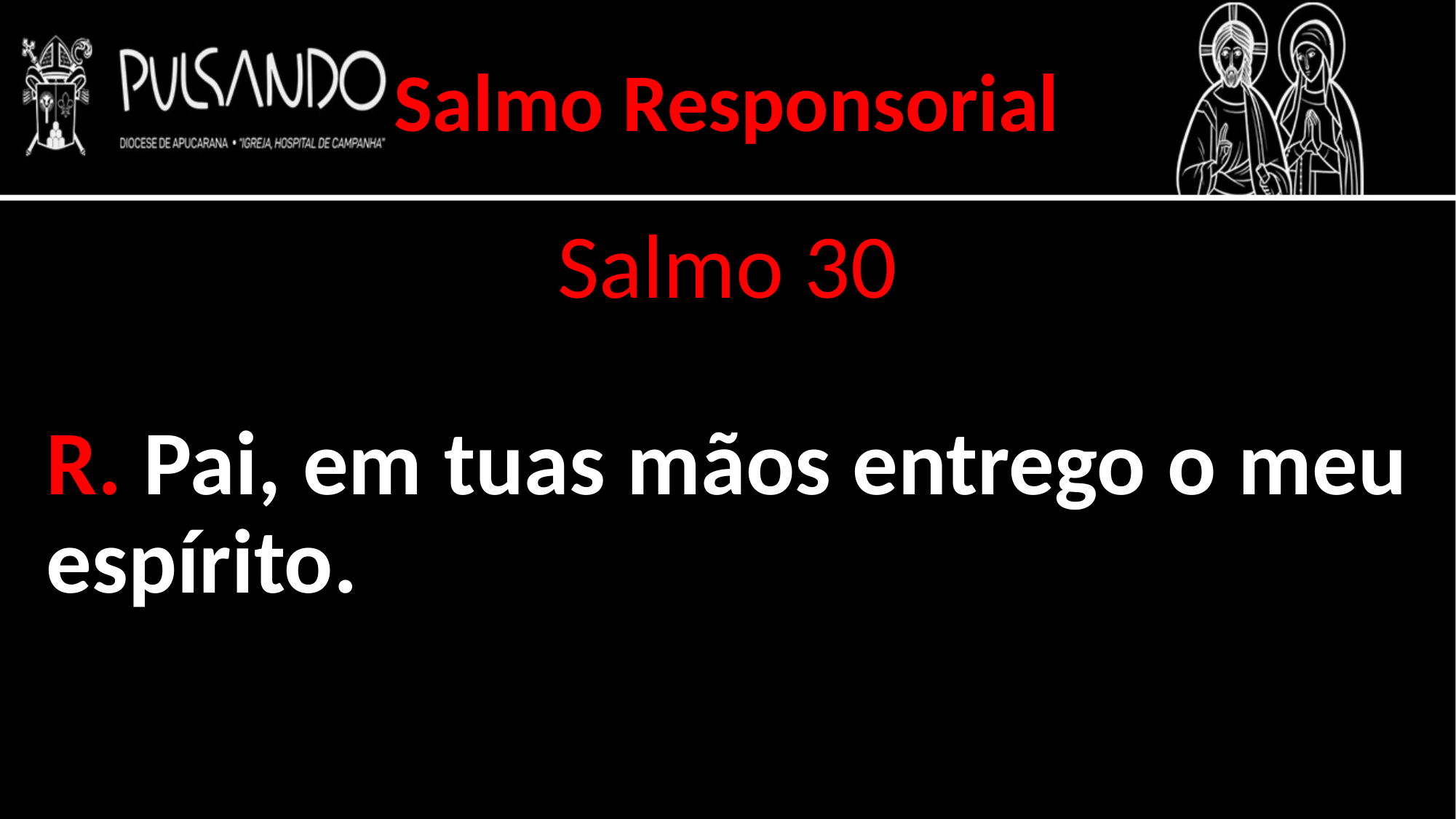

Salmo Responsorial
Salmo 30

R. Pai, em tuas mãos entrego o meu espírito.